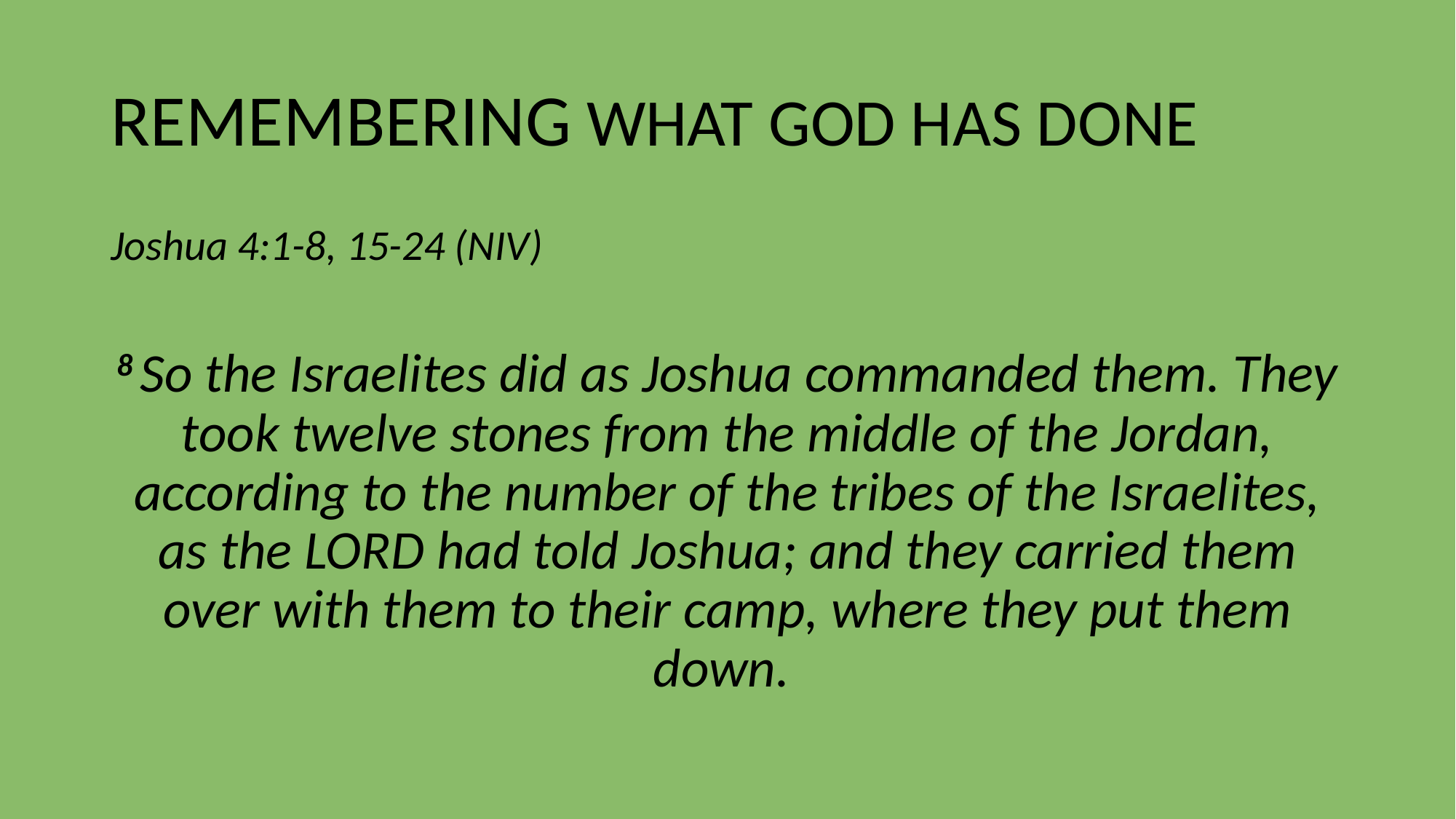

# REMEMBERING WHAT GOD HAS DONE
Joshua 4:1-8, 15-24 (NIV)

8 So the Israelites did as Joshua commanded them. They took twelve stones from the middle of the Jordan, according to the number of the tribes of the Israelites, as the Lord had told Joshua; and they carried them over with them to their camp, where they put them down.